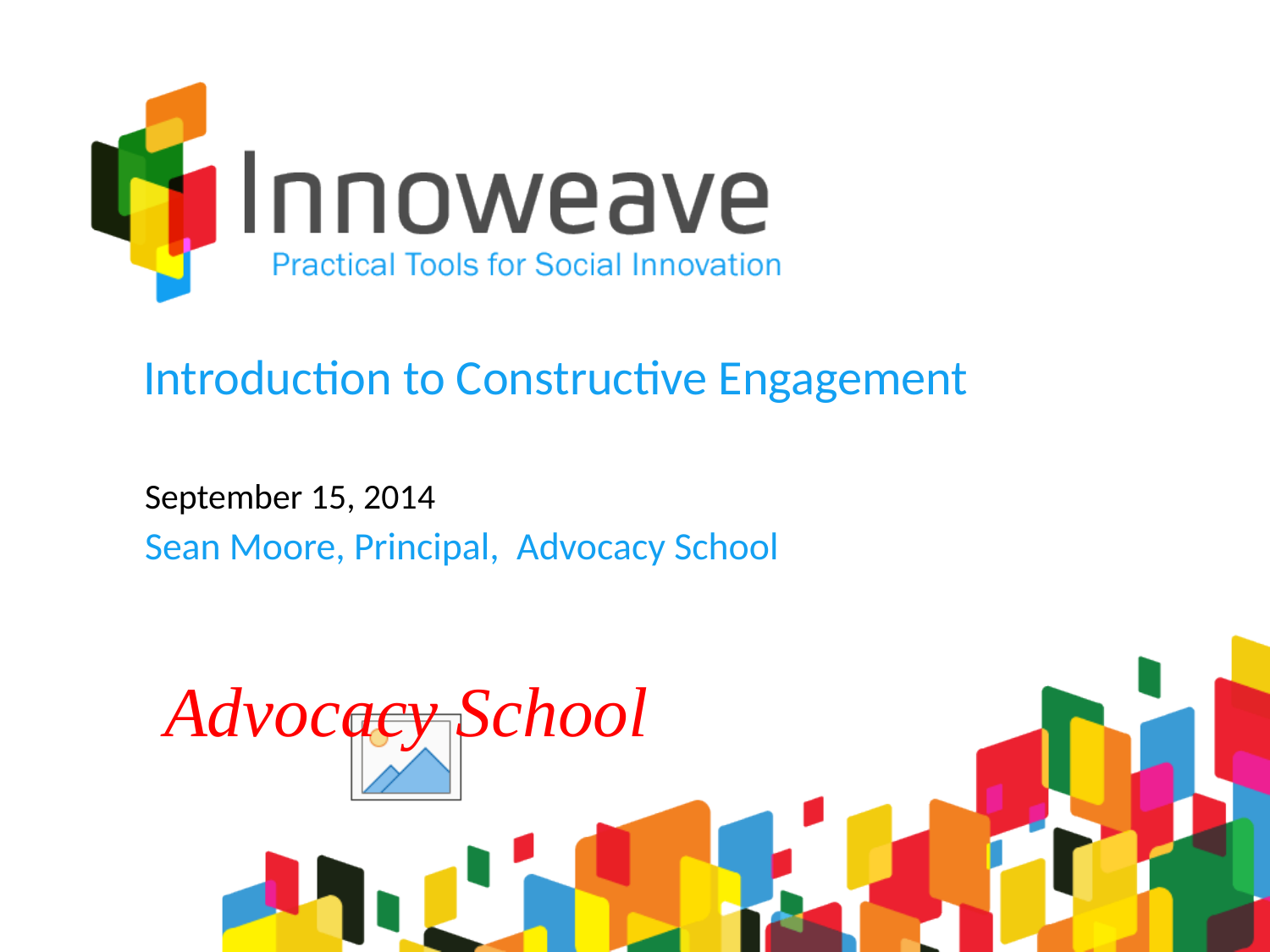

Introduction to Constructive Engagement
September 15, 2014
Sean Moore, Principal,  Advocacy School
Advocacy School